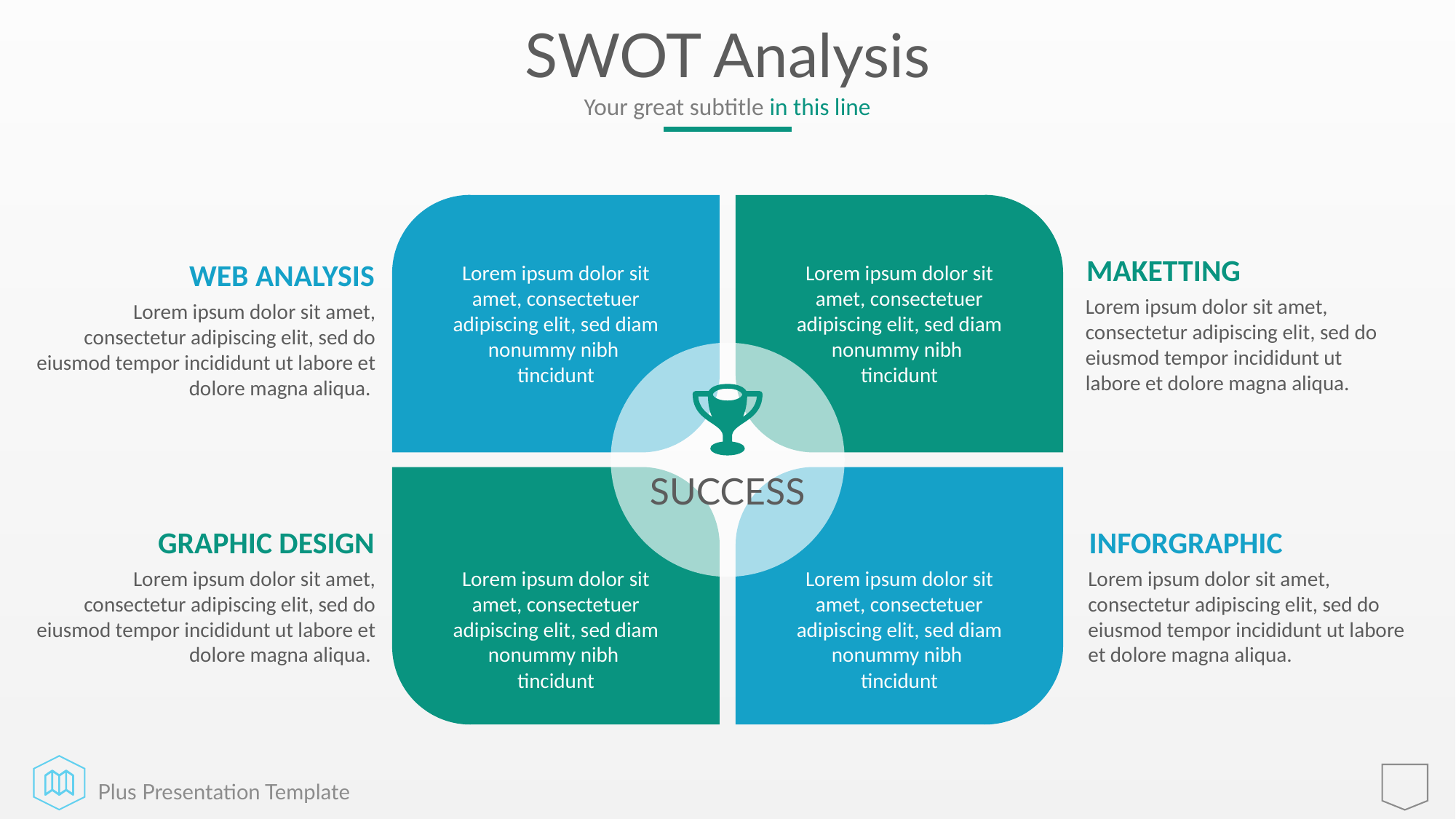

# SWOT Analysis
Your great subtitle in this line

MAKETTING
Lorem ipsum dolor sit amet, consectetur adipiscing elit, sed do eiusmod tempor incididunt ut labore et dolore magna aliqua.
WEB ANALYSIS
Lorem ipsum dolor sit amet, consectetur adipiscing elit, sed do eiusmod tempor incididunt ut labore et dolore magna aliqua.
Lorem ipsum dolor sit amet, consectetuer adipiscing elit, sed diam nonummy nibh
tincidunt
Lorem ipsum dolor sit amet, consectetuer adipiscing elit, sed diam nonummy nibh
tincidunt

SUCCESS

GRAPHIC DESIGN
Lorem ipsum dolor sit amet, consectetur adipiscing elit, sed do eiusmod tempor incididunt ut labore et dolore magna aliqua.
INFORGRAPHIC
Lorem ipsum dolor sit amet, consectetur adipiscing elit, sed do eiusmod tempor incididunt ut labore et dolore magna aliqua.
Lorem ipsum dolor sit amet, consectetuer adipiscing elit, sed diam nonummy nibh
tincidunt
Lorem ipsum dolor sit amet, consectetuer adipiscing elit, sed diam nonummy nibh
tincidunt
93